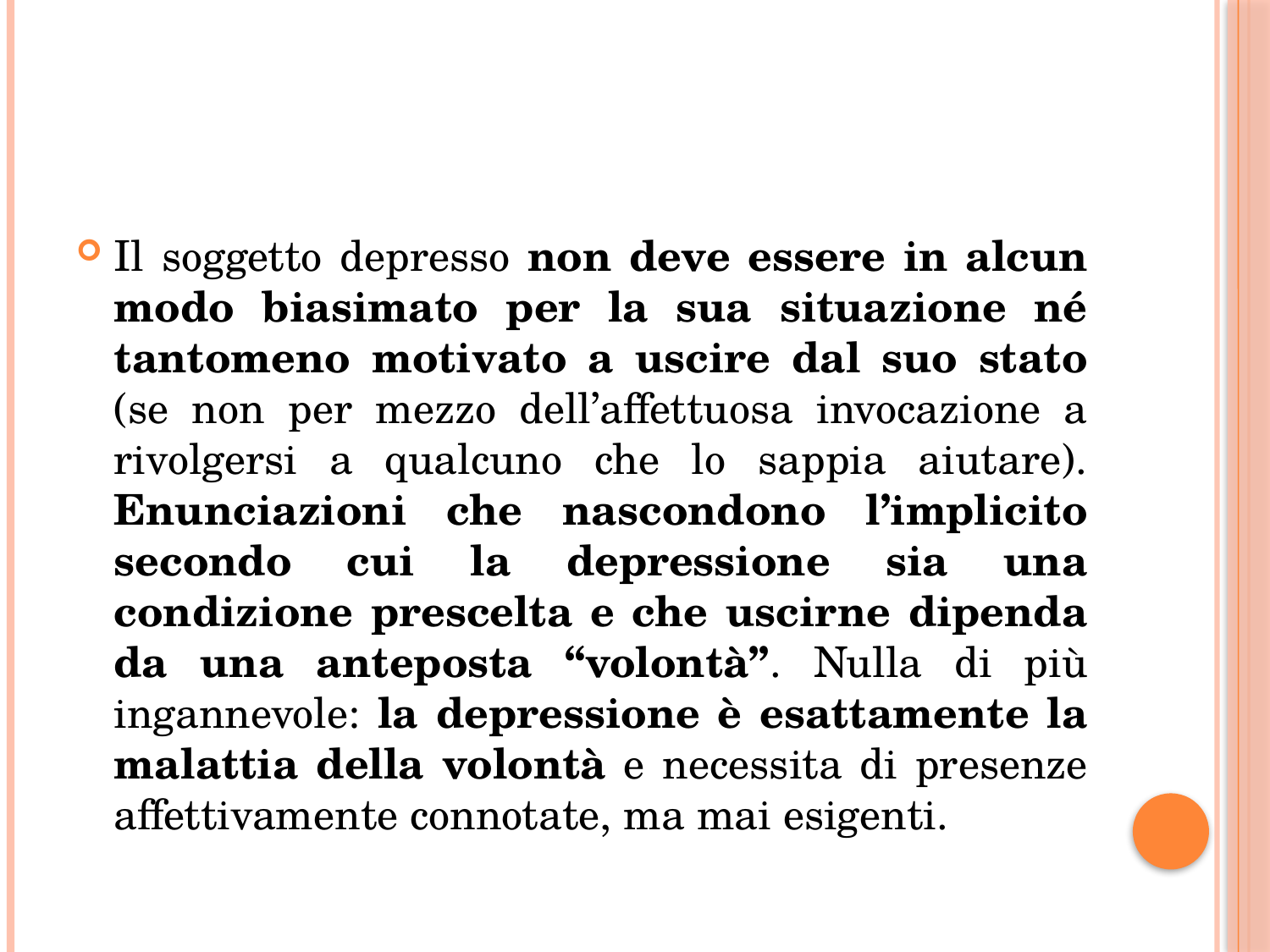

#
Il soggetto depresso non deve essere in alcun modo biasimato per la sua situazione né tantomeno motivato a uscire dal suo stato (se non per mezzo dell’affettuosa invocazione a rivolgersi a qualcuno che lo sappia aiutare). Enunciazioni che nascondono l’implicito secondo cui la depressione sia una condizione prescelta e che uscirne dipenda da una anteposta “volontà”. Nulla di più ingannevole: la depressione è esattamente la malattia della volontà e necessita di presenze affettivamente connotate, ma mai esigenti.